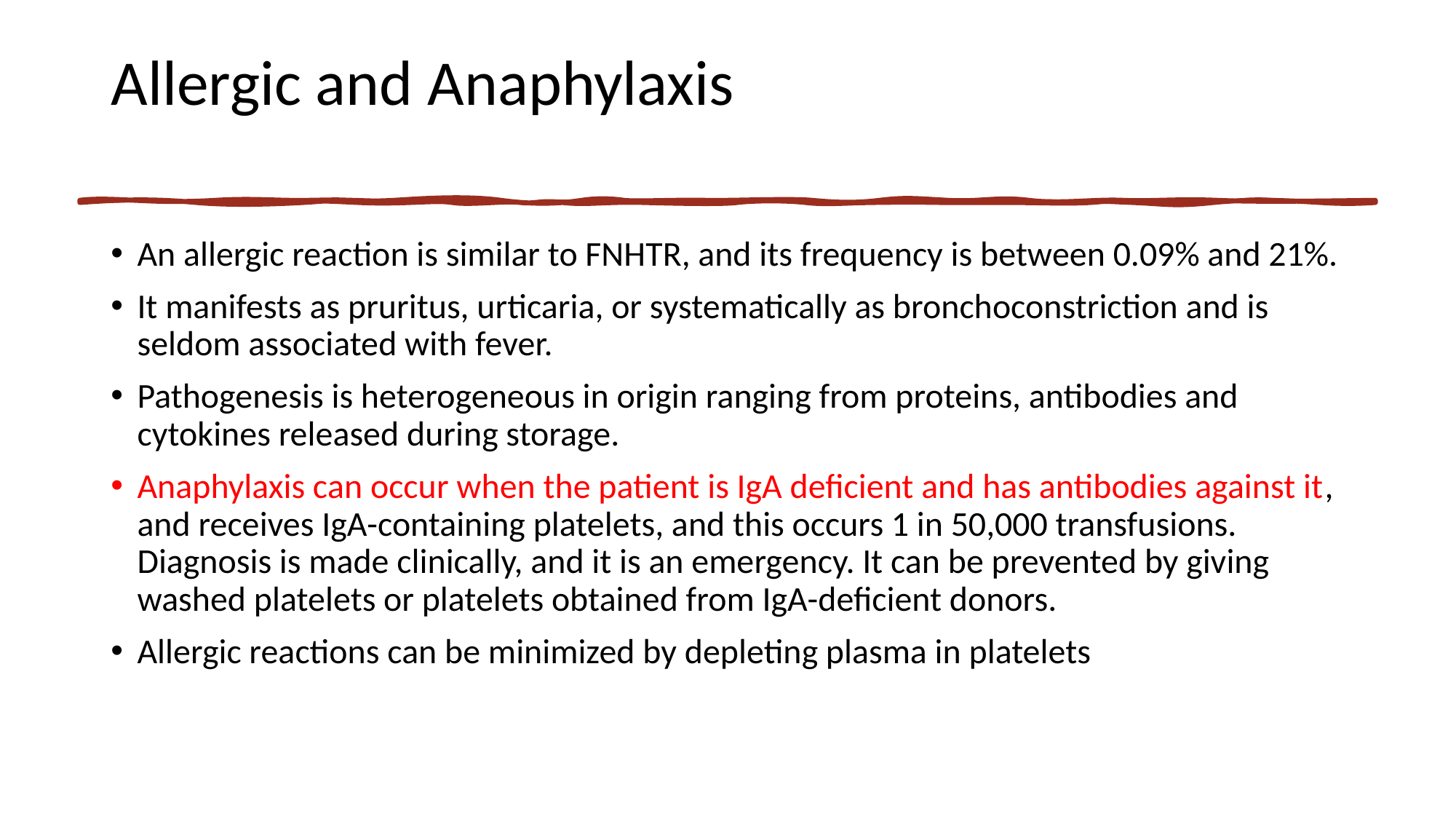

# Allergic and Anaphylaxis

An allergic reaction is similar to FNHTR, and its frequency is between 0.09% and 21%.
It manifests as pruritus, urticaria, or systematically as bronchoconstriction and is seldom associated with fever.
Pathogenesis is heterogeneous in origin ranging from proteins, antibodies and cytokines released during storage.
Anaphylaxis can occur when the patient is IgA deficient and has antibodies against it, and receives IgA-containing platelets, and this occurs 1 in 50,000 transfusions. Diagnosis is made clinically, and it is an emergency. It can be prevented by giving washed platelets or platelets obtained from IgA-deficient donors.
Allergic reactions can be minimized by depleting plasma in platelets